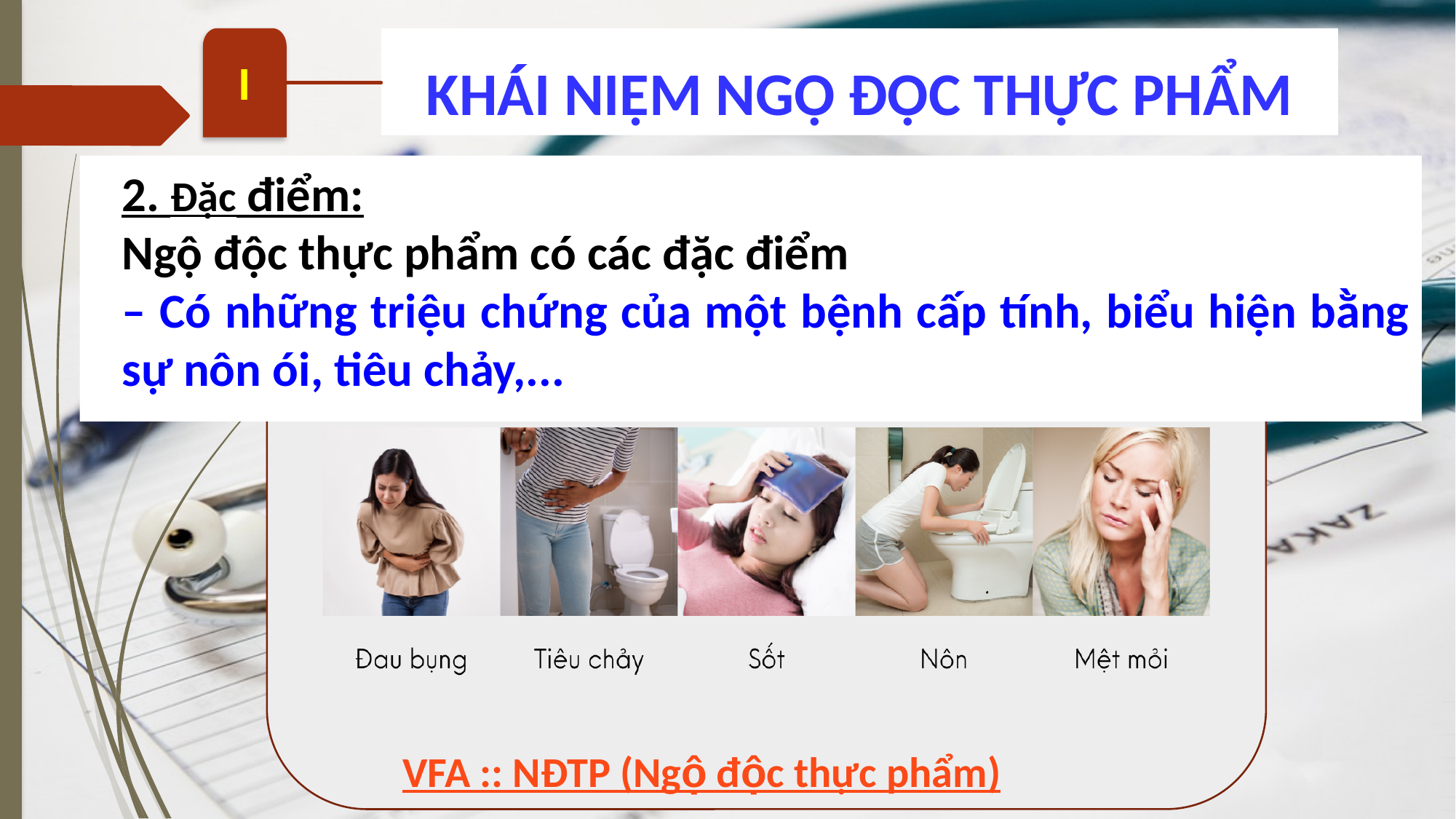

I
 KHÁI NIỆM NGỘ ĐỘC THỰC PHẨM

2. Đặc điểm:
Ngộ độc thực phẩm có các đặc điểm
– Có những triệu chứng của một bệnh cấp tính, biểu hiện bằng sự nôn ói, tiêu chảy,...

VFA :: NĐTP (Ngộ độc thực phẩm)